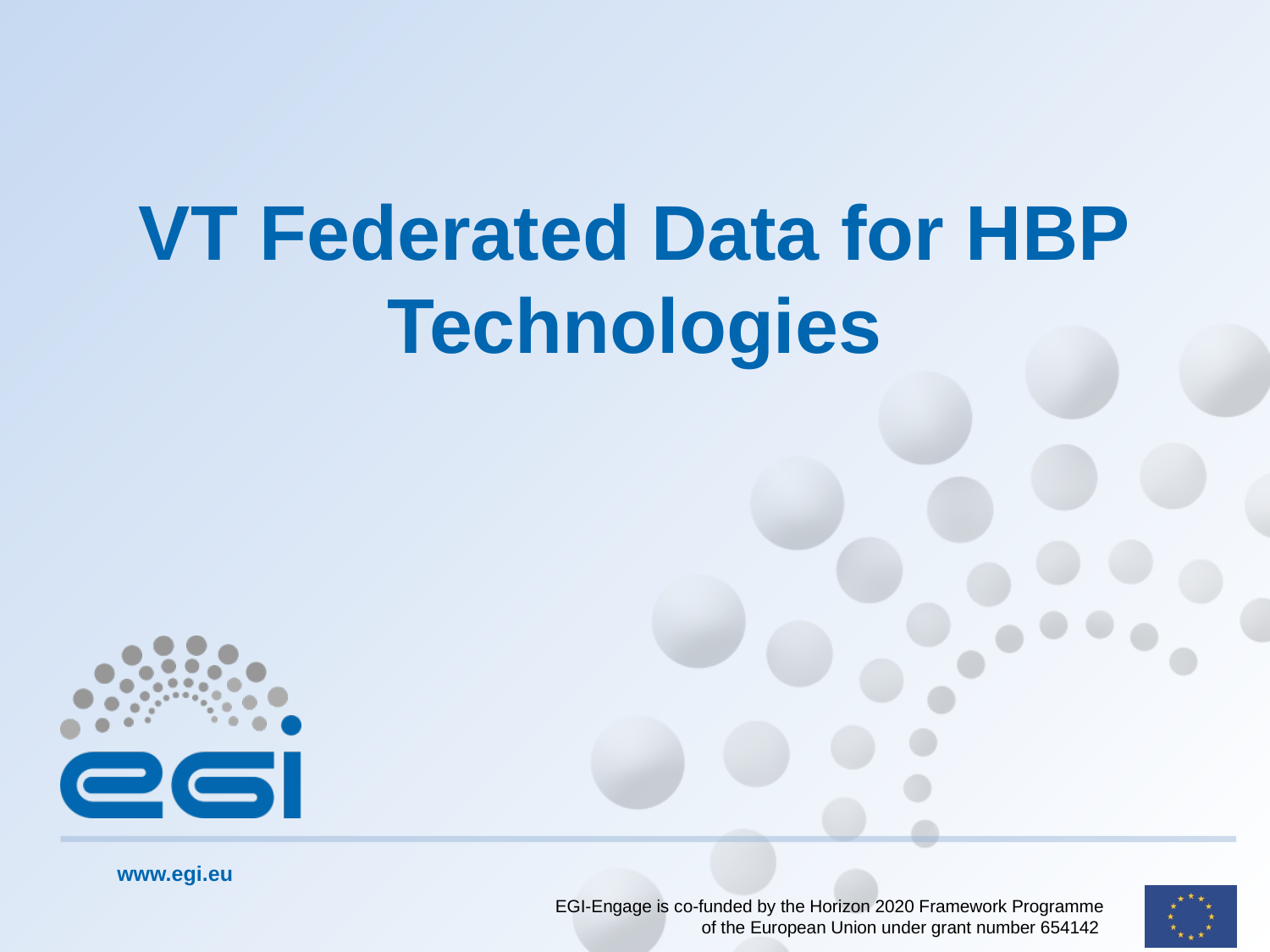

# VT Federated Data for HBP Technologies